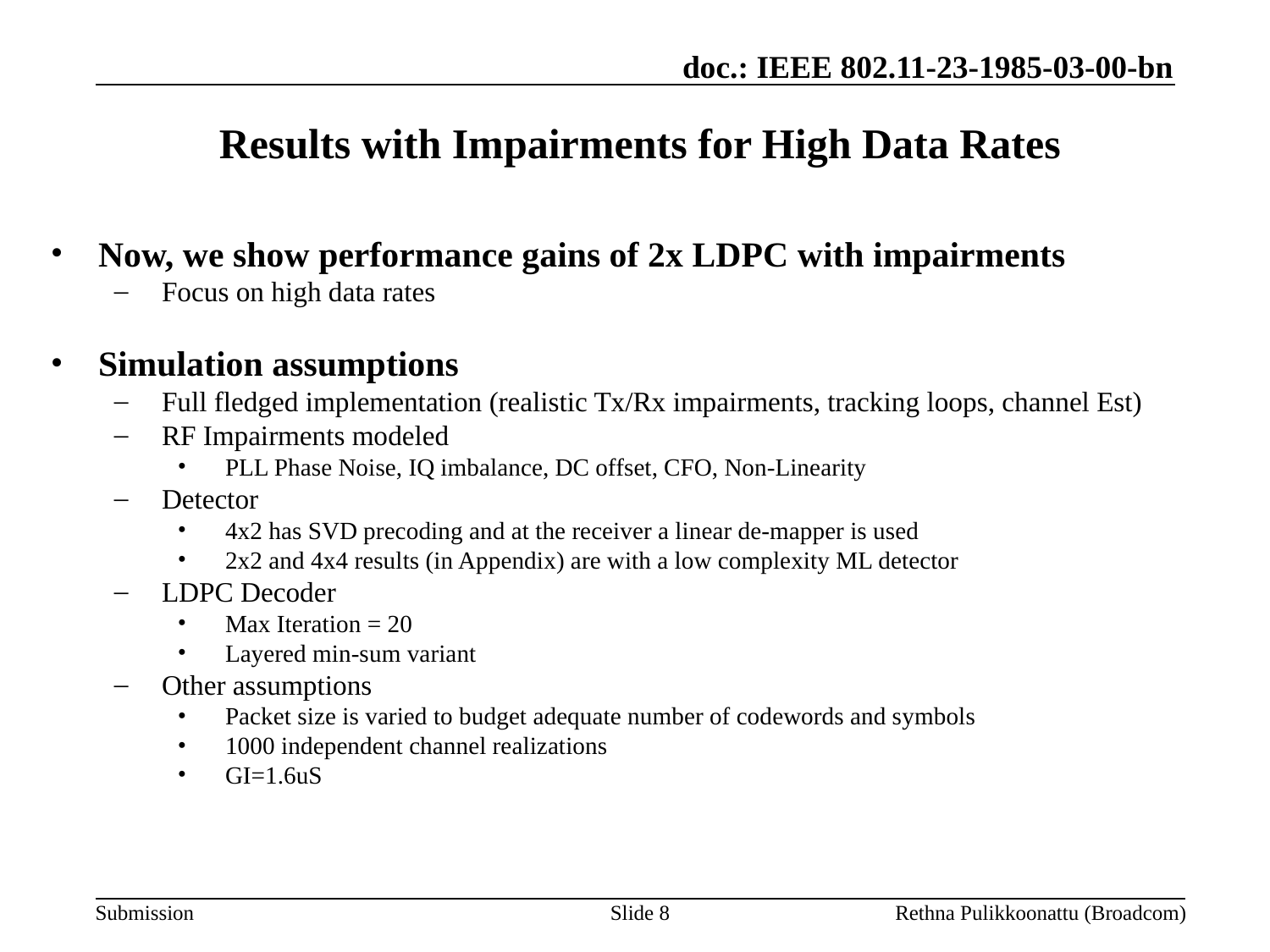

# Results with Impairments for High Data Rates

Now, we show performance gains of 2x LDPC with impairments
Focus on high data rates

Simulation assumptions
Full fledged implementation (realistic Tx/Rx impairments, tracking loops, channel Est)
RF Impairments modeled
PLL Phase Noise, IQ imbalance, DC offset, CFO, Non-Linearity
Detector
4x2 has SVD precoding and at the receiver a linear de-mapper is used
2x2 and 4x4 results (in Appendix) are with a low complexity ML detector
LDPC Decoder
Max Iteration = 20
Layered min-sum variant
Other assumptions
Packet size is varied to budget adequate number of codewords and symbols
1000 independent channel realizations
GI=1.6uS

Rethna Pulikkoonattu (Broadcom)
Slide 8